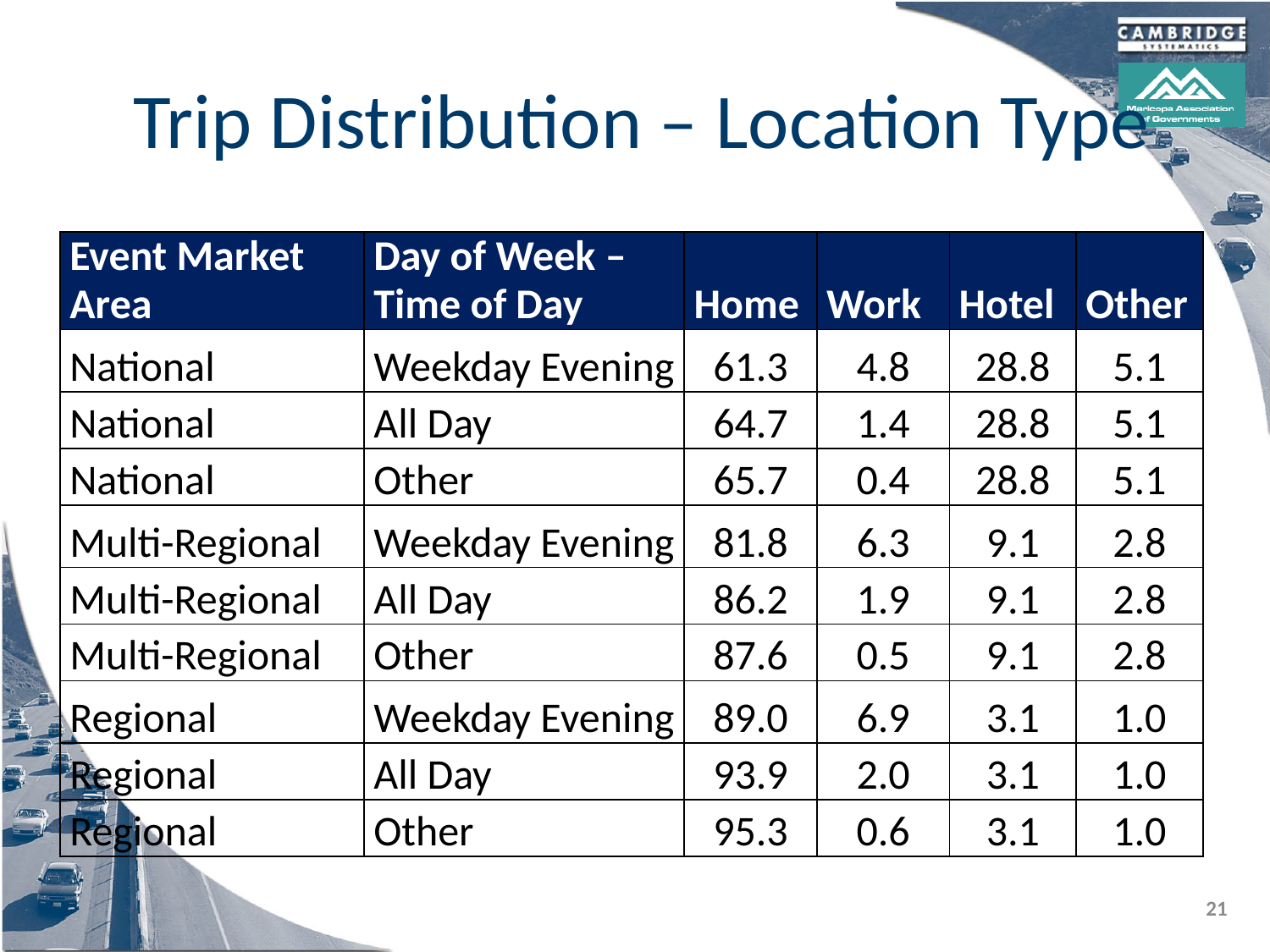

# Trip Distribution – Location Type
| Event Market Area | Day of Week – Time of Day | Home | Work | Hotel | Other |
| --- | --- | --- | --- | --- | --- |
| National | Weekday Evening | 61.3 | 4.8 | 28.8 | 5.1 |
| National | All Day | 64.7 | 1.4 | 28.8 | 5.1 |
| National | Other | 65.7 | 0.4 | 28.8 | 5.1 |
| Multi-Regional | Weekday Evening | 81.8 | 6.3 | 9.1 | 2.8 |
| Multi-Regional | All Day | 86.2 | 1.9 | 9.1 | 2.8 |
| Multi-Regional | Other | 87.6 | 0.5 | 9.1 | 2.8 |
| Regional | Weekday Evening | 89.0 | 6.9 | 3.1 | 1.0 |
| Regional | All Day | 93.9 | 2.0 | 3.1 | 1.0 |
| Regional | Other | 95.3 | 0.6 | 3.1 | 1.0 |
21